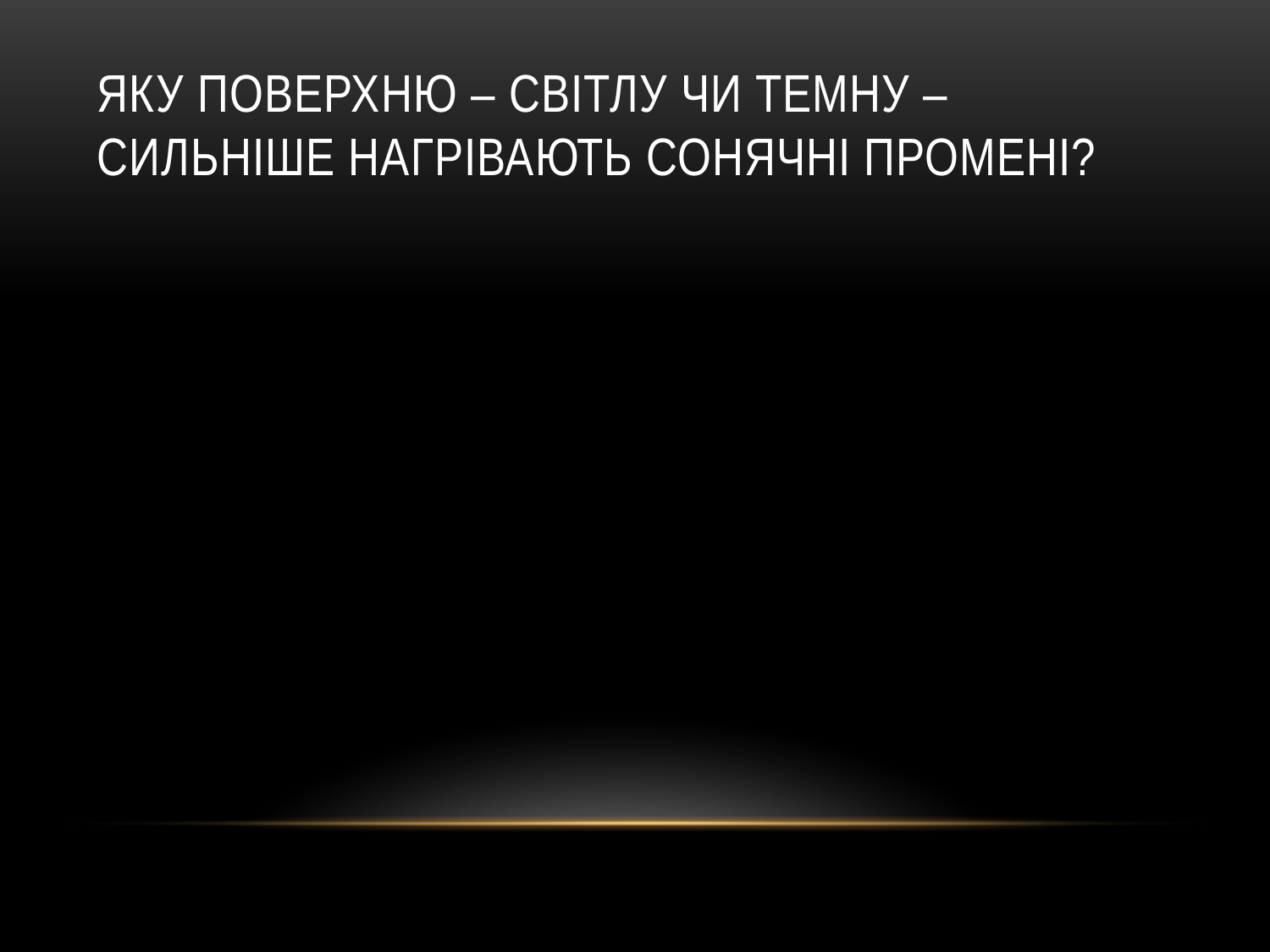

# Яку поверхню – світлу чи темну – сильніше нагрівають сонячні промені?